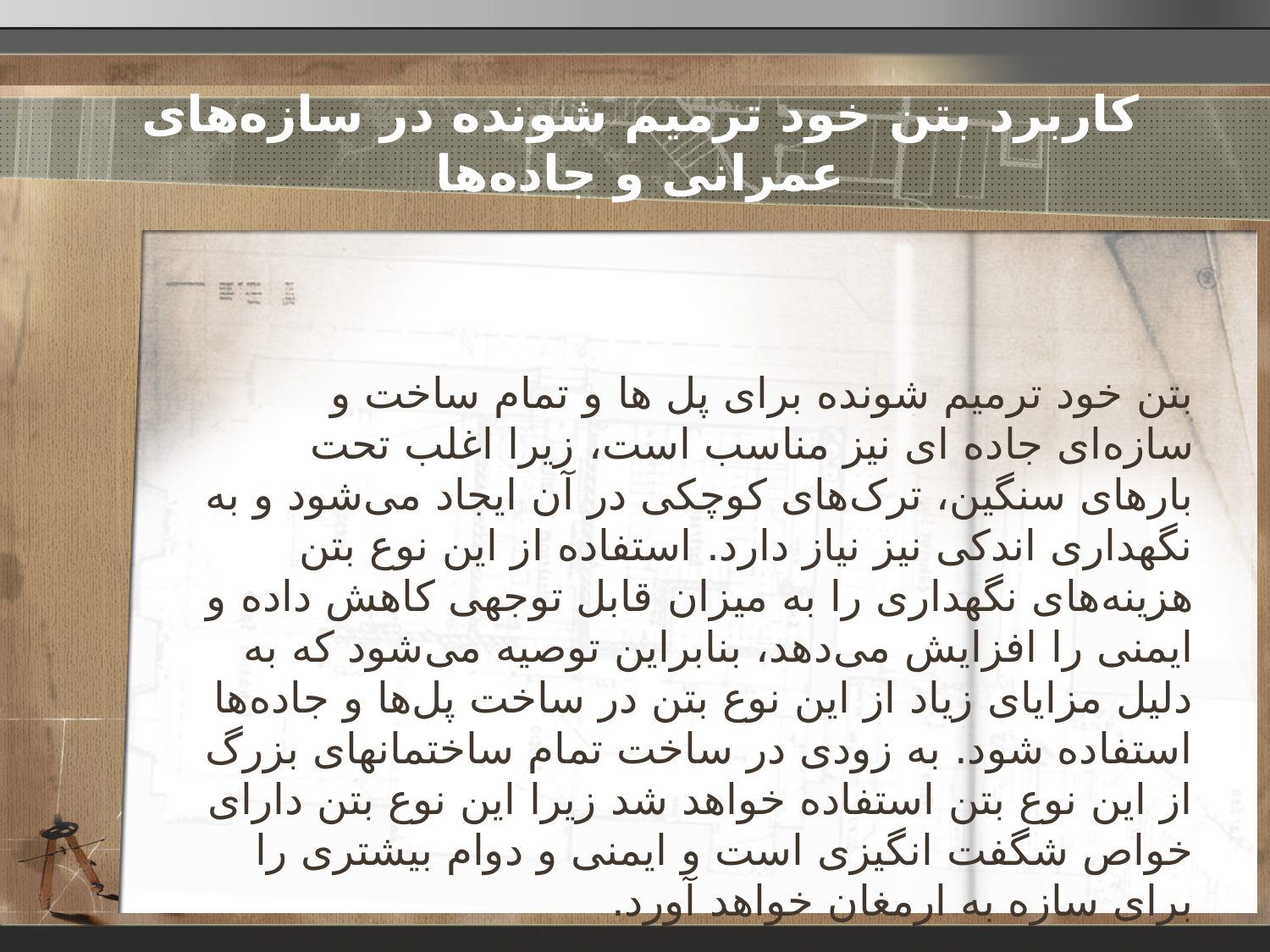

# کاربرد بتن خود ترمیم شونده در سازه‌های عمرانی و جاده‌ها
بتن خود ترمیم شونده برای پل ها و تمام ساخت و سازه‌ای جاده ای نیز مناسب است، زیرا اغلب تحت بارهای سنگین، ترک‌های کوچکی در آن ایجاد می‌شود و به نگهداری اندکی نیز نیاز دارد. استفاده از این نوع بتن هزینه‌های نگهداری را به میزان قابل توجهی کاهش داده و ایمنی را افزایش می‌دهد، بنابراین توصیه می‌شود که به دلیل مزایای زیاد از این نوع بتن در ساخت پل‌ها و جاده‌ها استفاده شود. به زودی در ساخت تمام ساختمانهای بزرگ از این نوع بتن استفاده خواهد شد زیرا این نوع بتن دارای خواص شگفت انگیزی است و ایمنی و دوام بیشتری را برای سازه به ارمغان خواهد آورد.